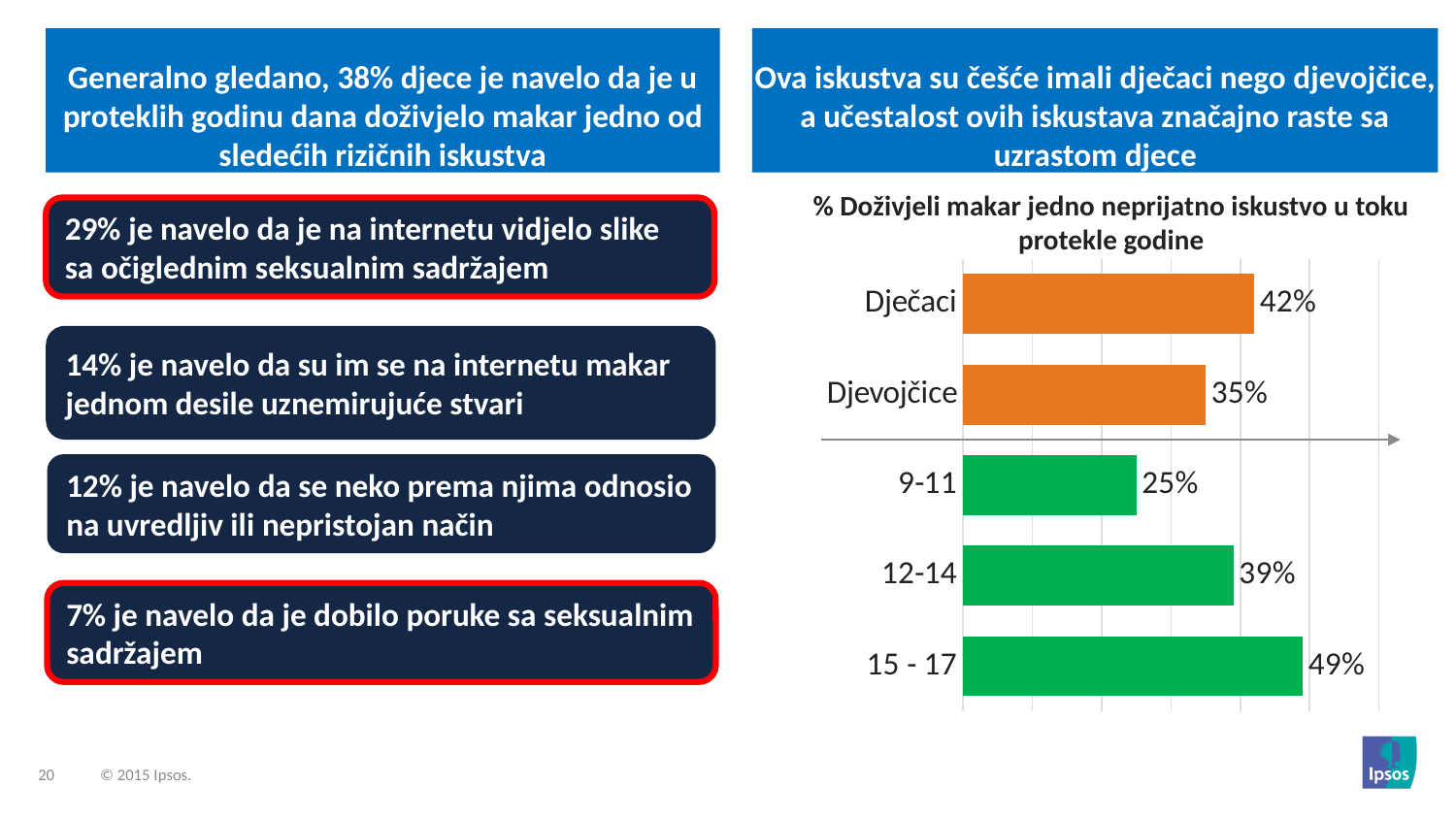

Generalno gledano, 38% djece je navelo da je u proteklih godinu dana doživjelo makar jedno od sledećih rizičnih iskustva

Ova iskustva su češće imali dječaci nego djevojčice, a učestalost ovih iskustava značajno raste sa uzrastom djece
% Doživjeli makar jedno neprijatno iskustvo u toku protekle godine
29% je navelo da je na internetu vidjelo slike sa očiglednim seksualnim sadržajem

### Chart

| Category | Series 1 |
|---|---|
| 15 - 17 | 49.0 |
| 12-14 | 39.0 |
| 9-11 | 25.0 |
| Djevojčice | 35.0 |
| Dječaci | 42.0 |
14% je navelo da su im se na internetu makar jednom desile uznemirujuće stvari
12% je navelo da se neko prema njima odnosio na uvredljiv ili nepristojan način
7% je navelo da je dobilo poruke sa seksualnim sadržajem